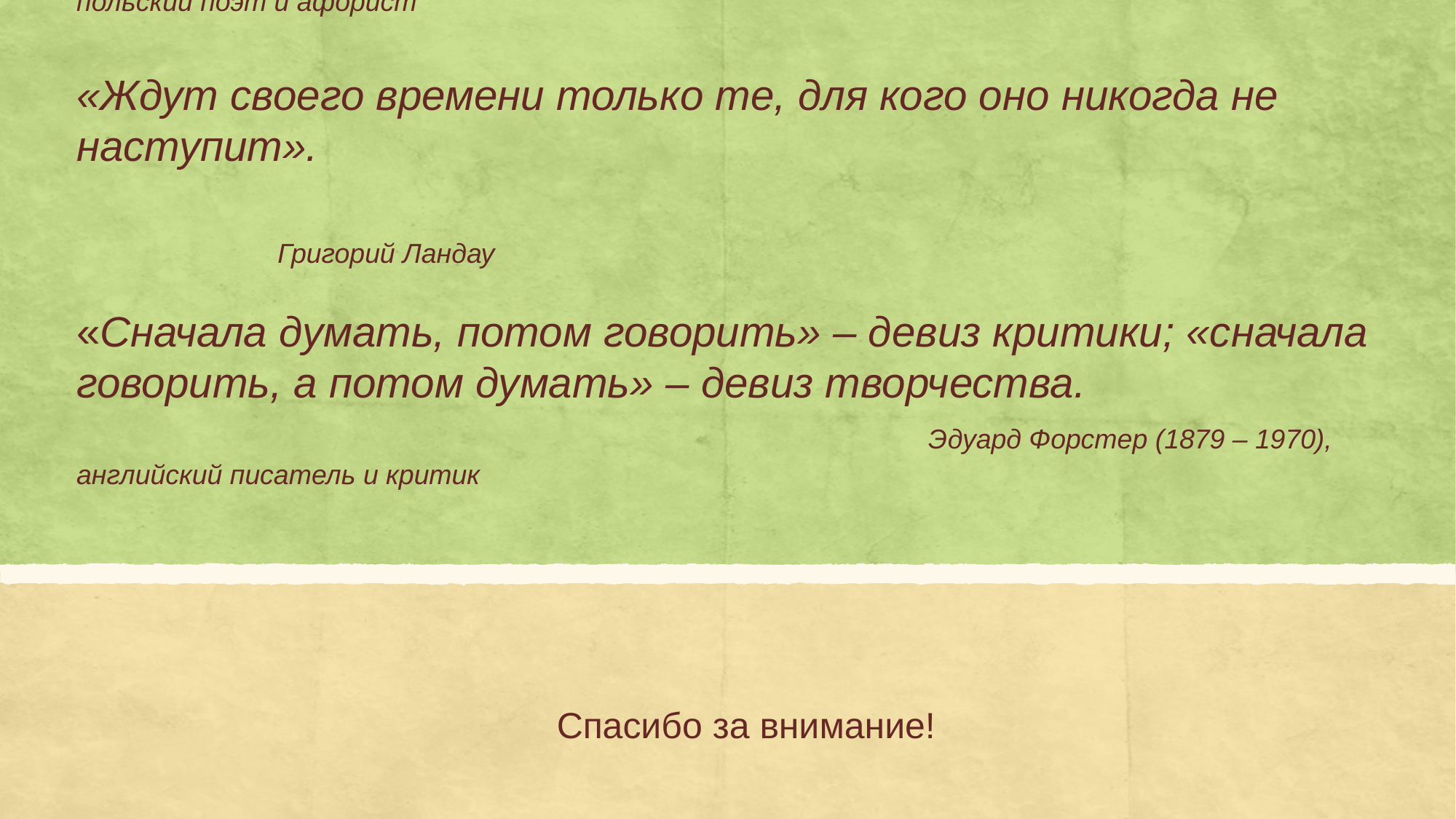

# «Творчество – это загадка, которую художник задает сам себе». Станислав Ежи Лец (1909 – 1966), польский поэт и афорист «Ждут своего времени только те, для кого оно никогда не наступит». Григорий Ландау «Сначала думать, потом говорить» – девиз критики; «сначала говорить, а потом думать» – девиз творчества. Эдуард Форстер (1879 – 1970), английский писатель и критик
Спасибо за внимание!